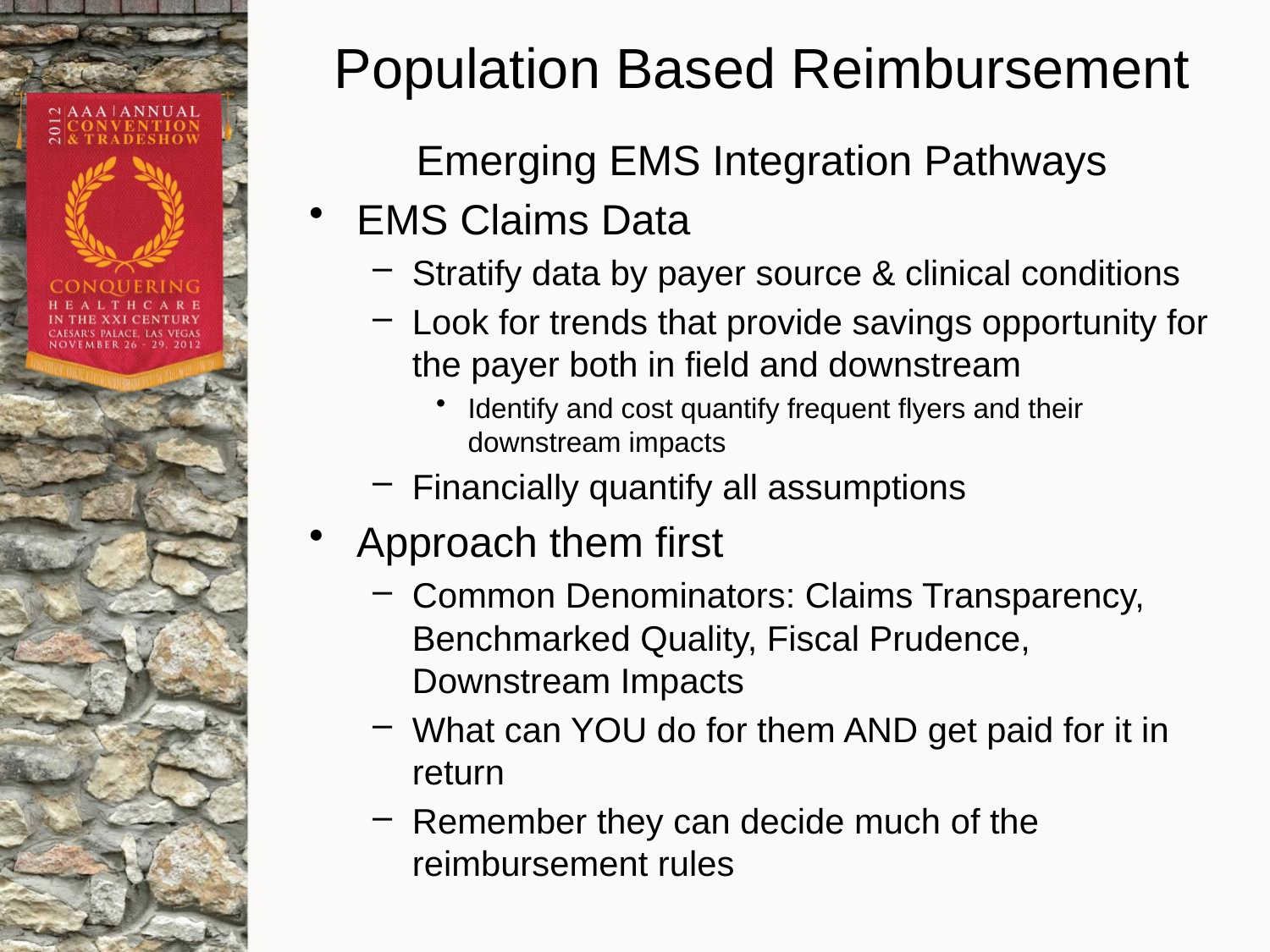

# Population Based Reimbursement
Emerging EMS Integration Pathways
EMS Claims Data
Stratify data by payer source & clinical conditions
Look for trends that provide savings opportunity for the payer both in field and downstream
Identify and cost quantify frequent flyers and their downstream impacts
Financially quantify all assumptions
Approach them first
Common Denominators: Claims Transparency, Benchmarked Quality, Fiscal Prudence, Downstream Impacts
What can YOU do for them AND get paid for it in return
Remember they can decide much of the reimbursement rules